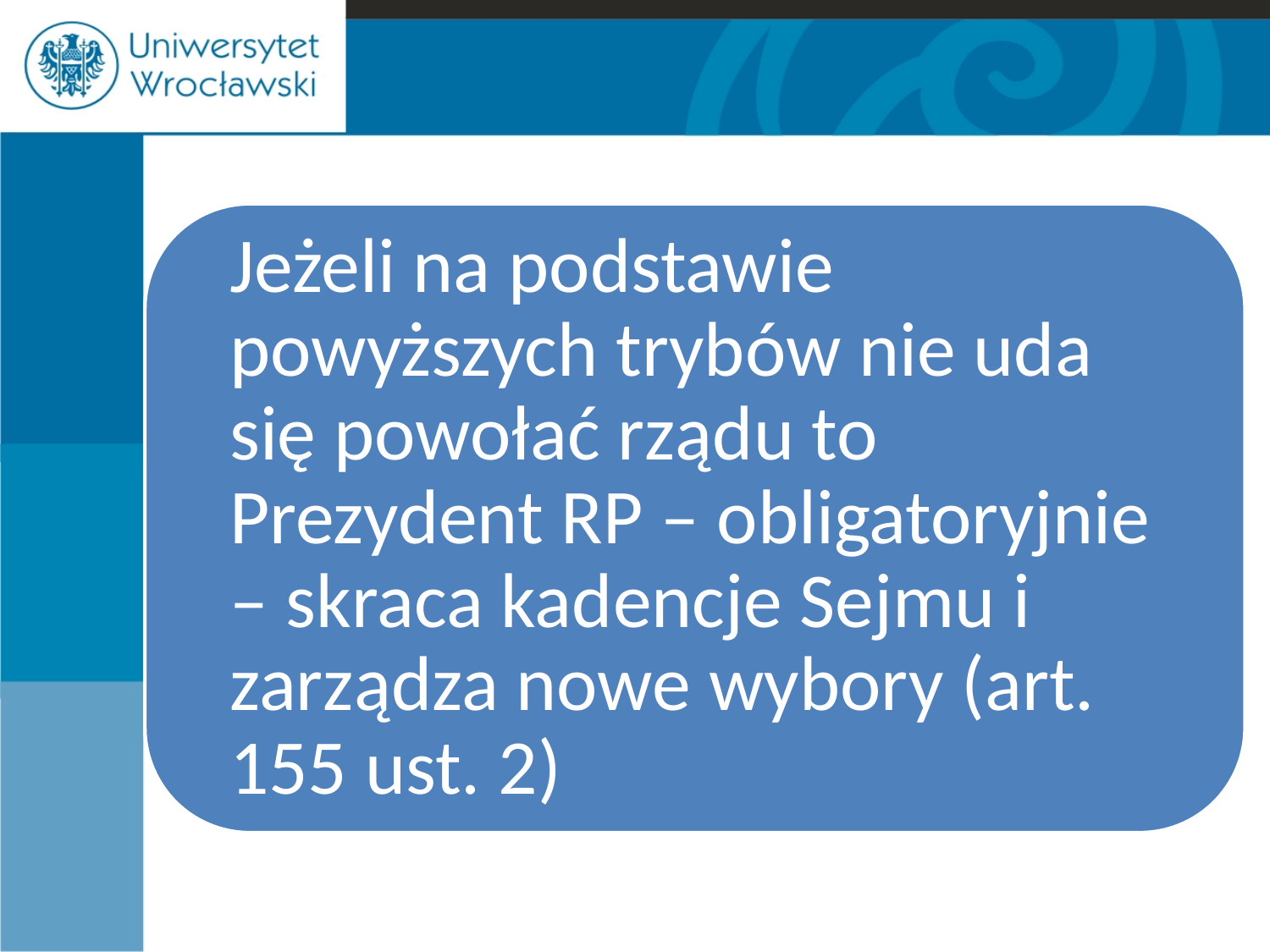

#
Jeżeli na podstawie powyższych trybów nie uda się powołać rządu to  Prezydent RP – obligatoryjnie – skraca kadencje Sejmu i zarządza nowe wybory (art. 155 ust. 2)